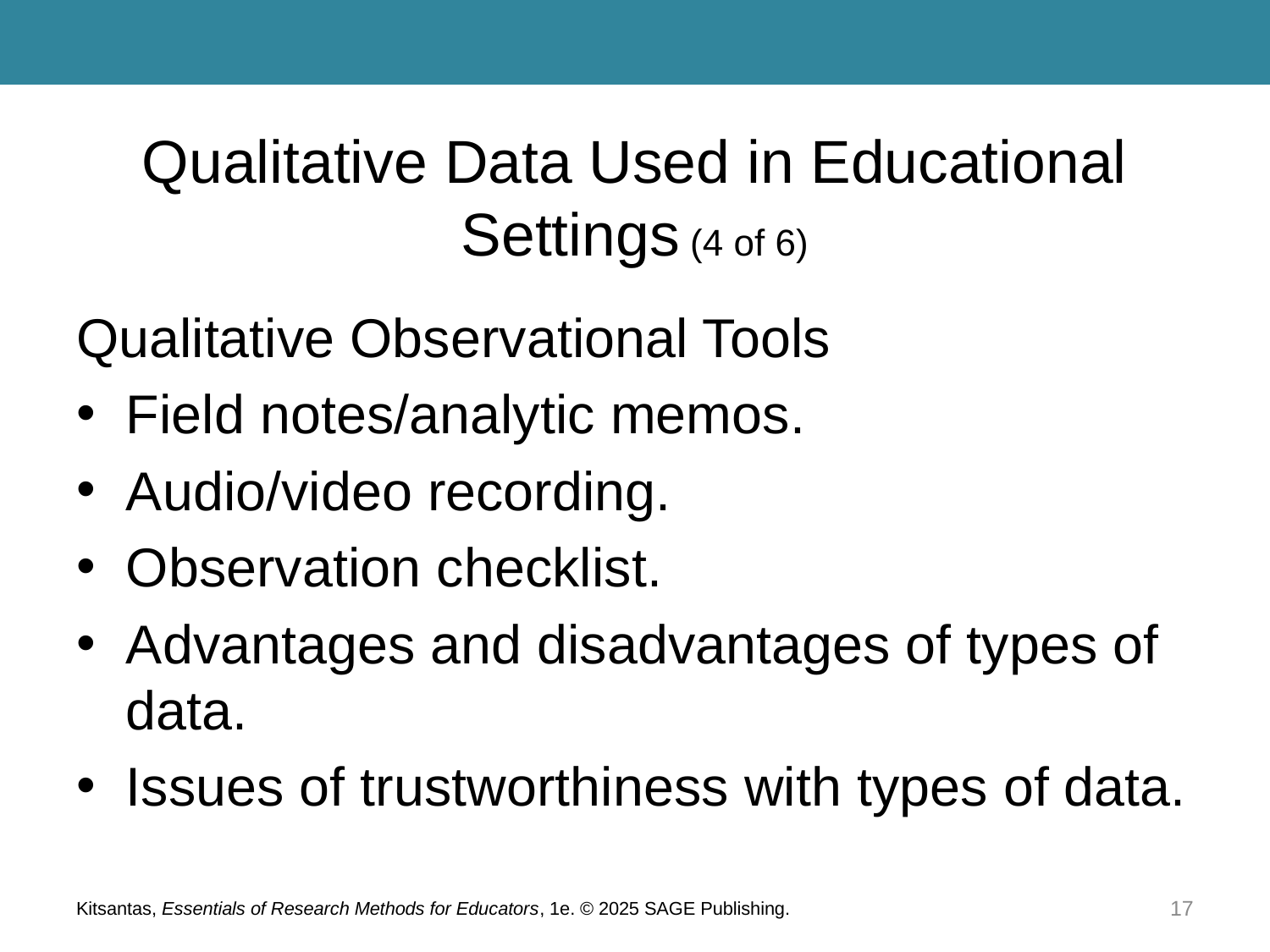

# Qualitative Data Used in Educational Settings (4 of 6)
Qualitative Observational Tools
Field notes/analytic memos.
Audio/video recording.
Observation checklist.
Advantages and disadvantages of types of data.
Issues of trustworthiness with types of data.
Kitsantas, Essentials of Research Methods for Educators, 1e. © 2025 SAGE Publishing.
17